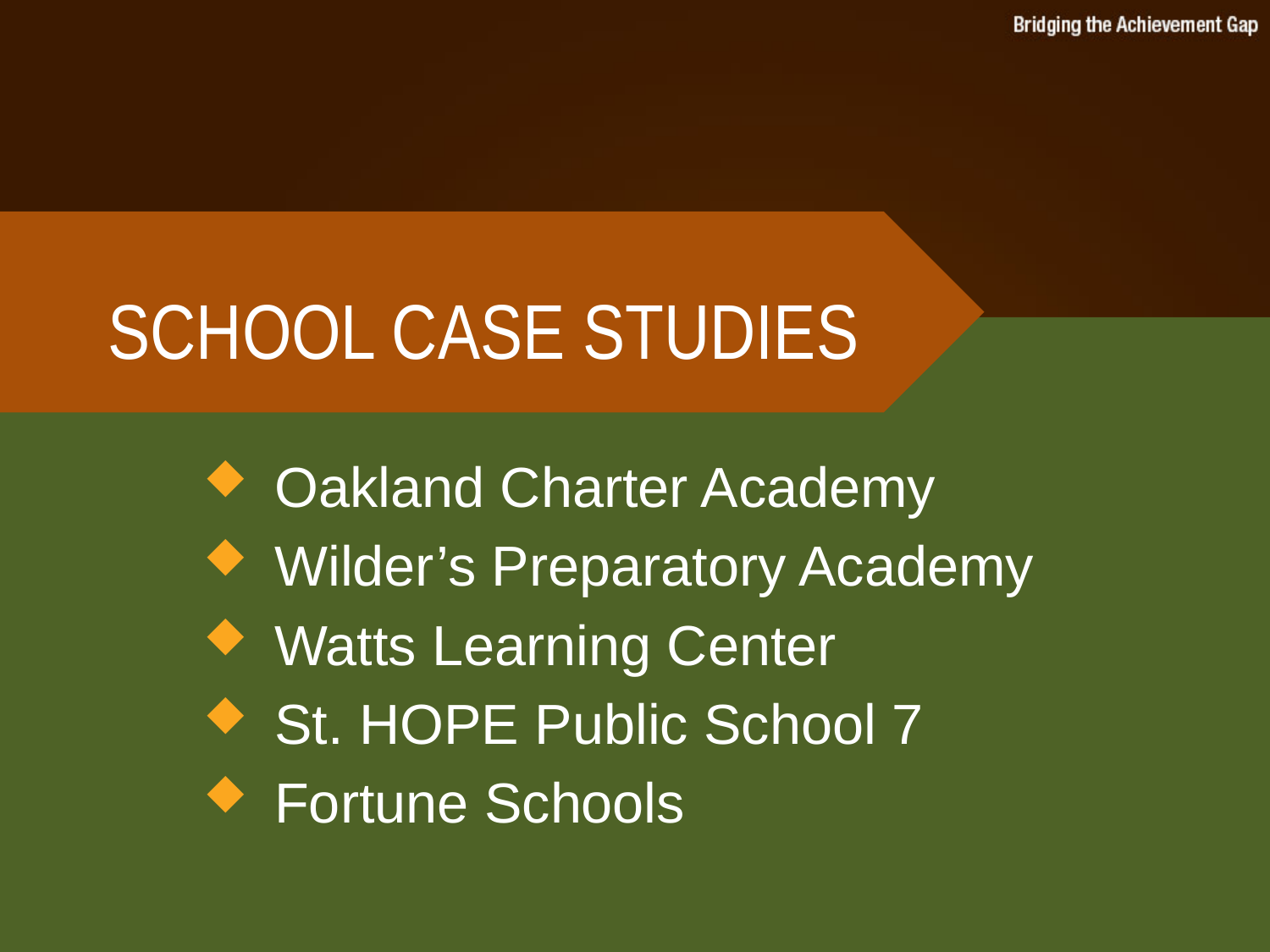

# SCHOOL CASE STUDIES

Oakland Charter Academy
Wilder’s Preparatory Academy
Watts Learning Center
St. HOPE Public School 7
Fortune Schools